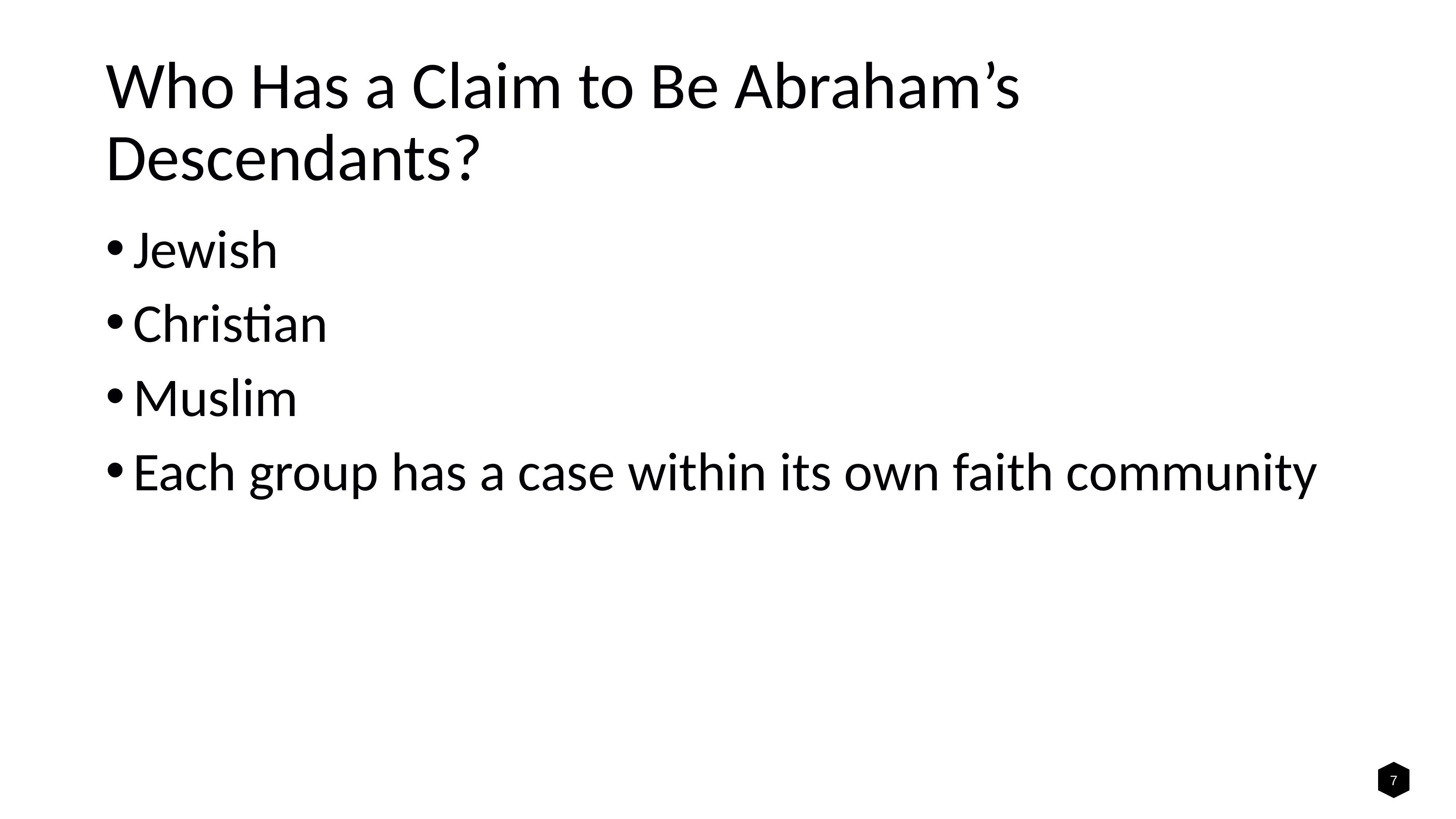

# Who Has a Claim to Be Abraham’s Descendants?
Jewish
Christian
Muslim
Each group has a case within its own faith community